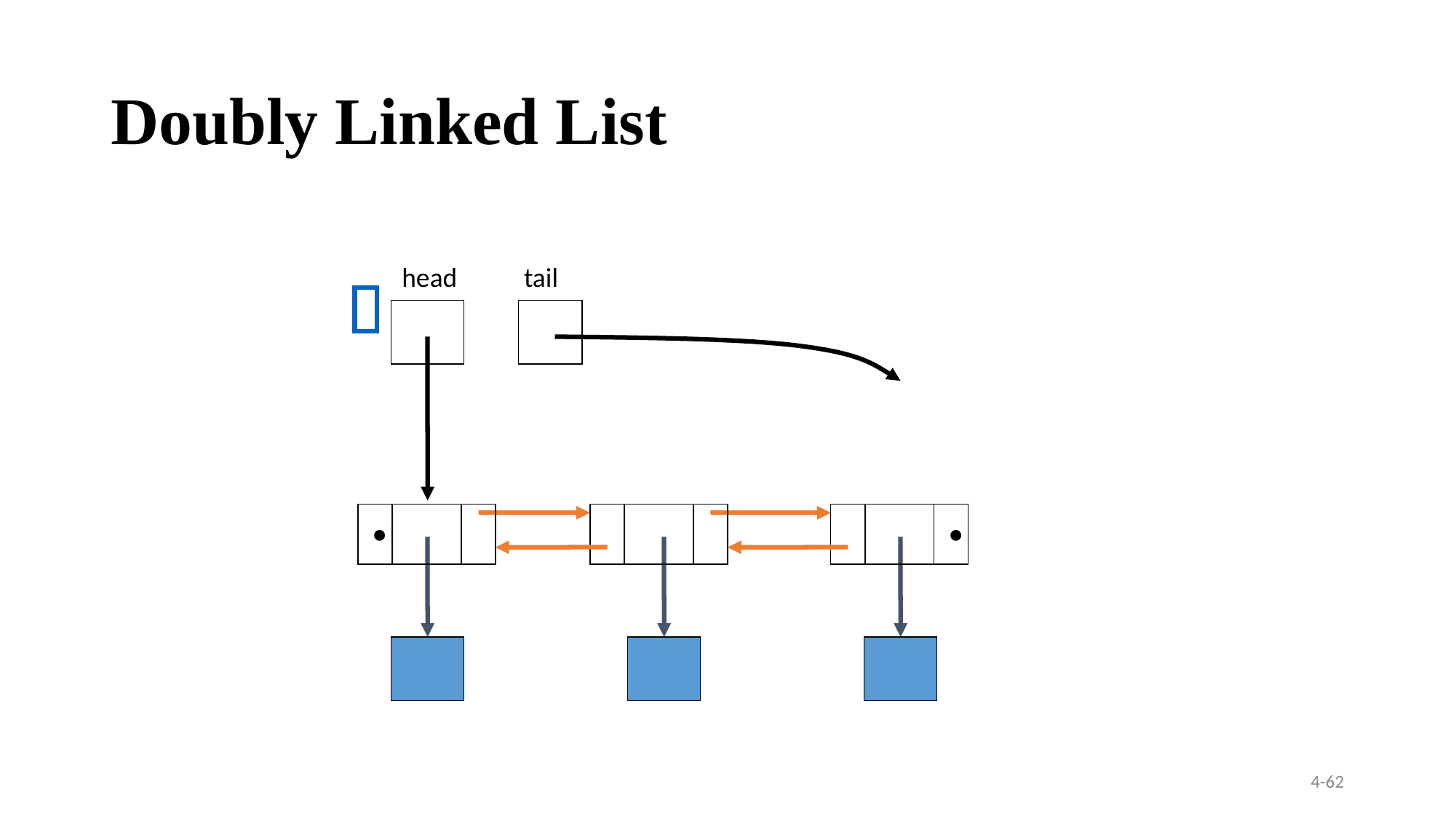

# Doubly Linked List
head
  tail

.
.

4-62